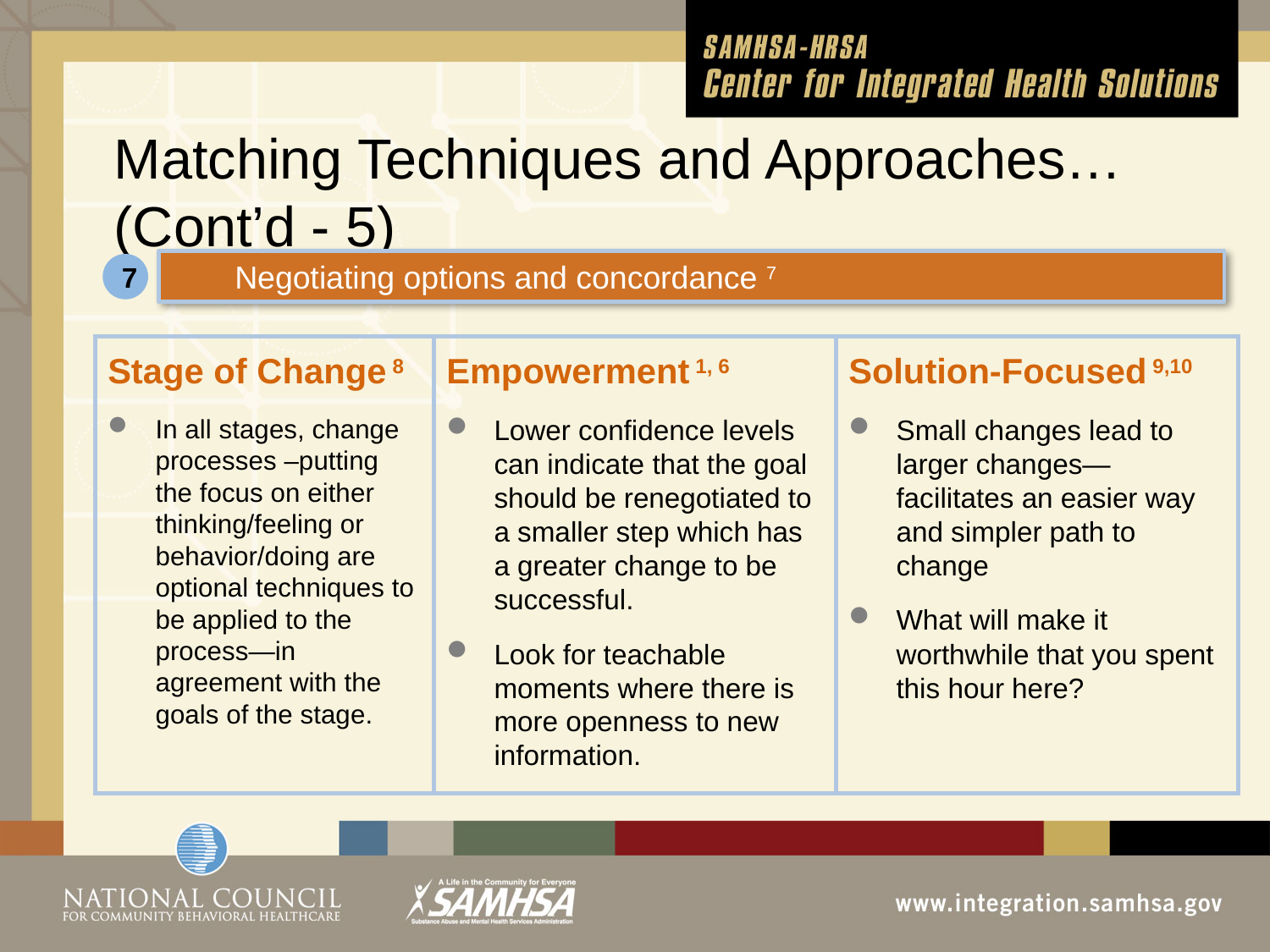

# Matching Techniques and Approaches… (Cont’d - 5)
Negotiating options and concordance 7
7
Stage of Change 8
In all stages, change processes –putting the focus on either thinking/feeling or behavior/doing are optional techniques to be applied to the process—in agreement with the goals of the stage.

Empowerment 1, 6
Lower confidence levels can indicate that the goal should be renegotiated to a smaller step which has a greater change to be successful.
Look for teachable moments where there is more openness to new information.
Solution-Focused 9,10
Small changes lead to larger changes—facilitates an easier way and simpler path to change
What will make it worthwhile that you spent this hour here?